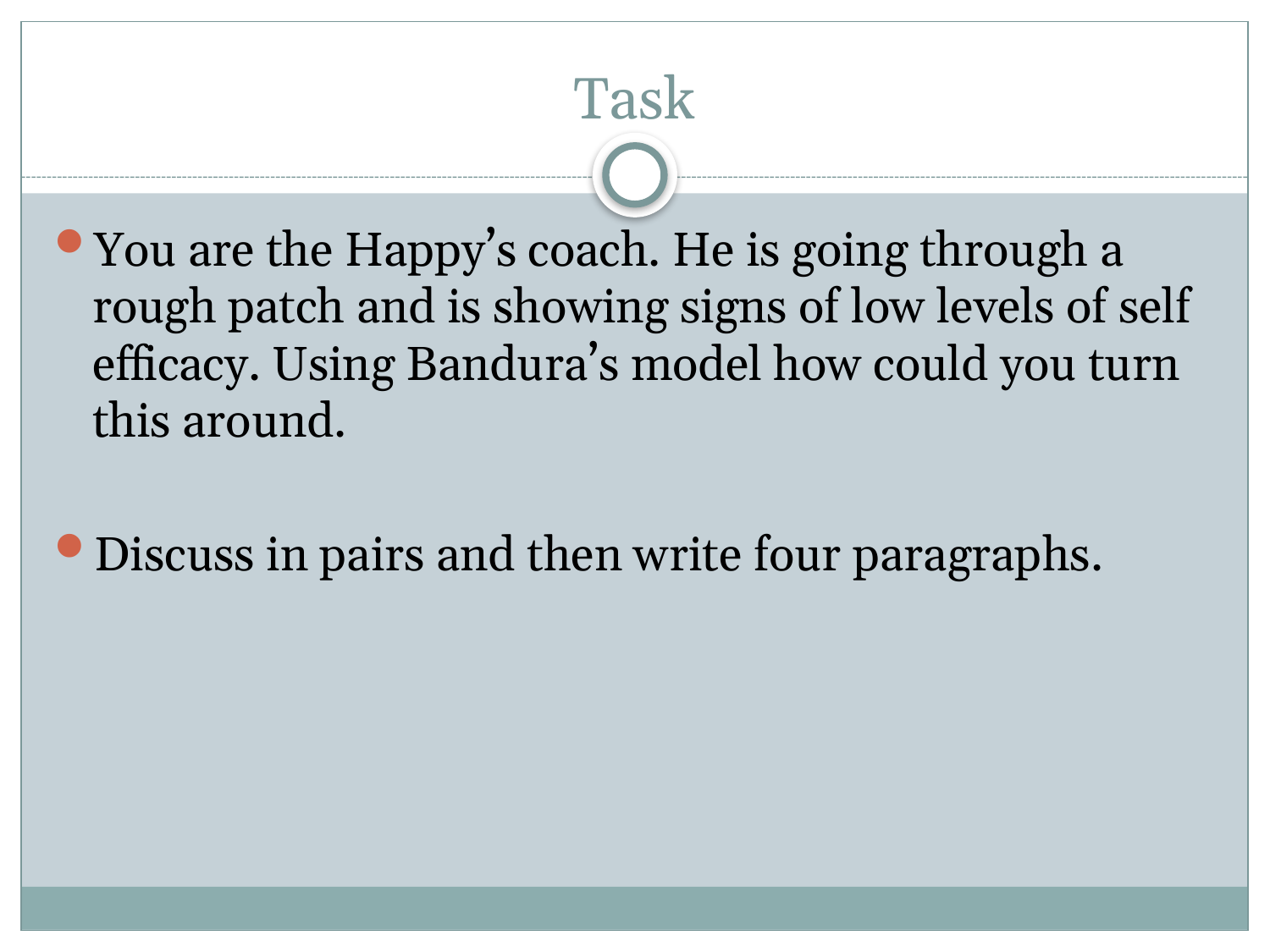

# Task
You are the Happy’s coach. He is going through a rough patch and is showing signs of low levels of self efficacy. Using Bandura’s model how could you turn this around.

Discuss in pairs and then write four paragraphs.